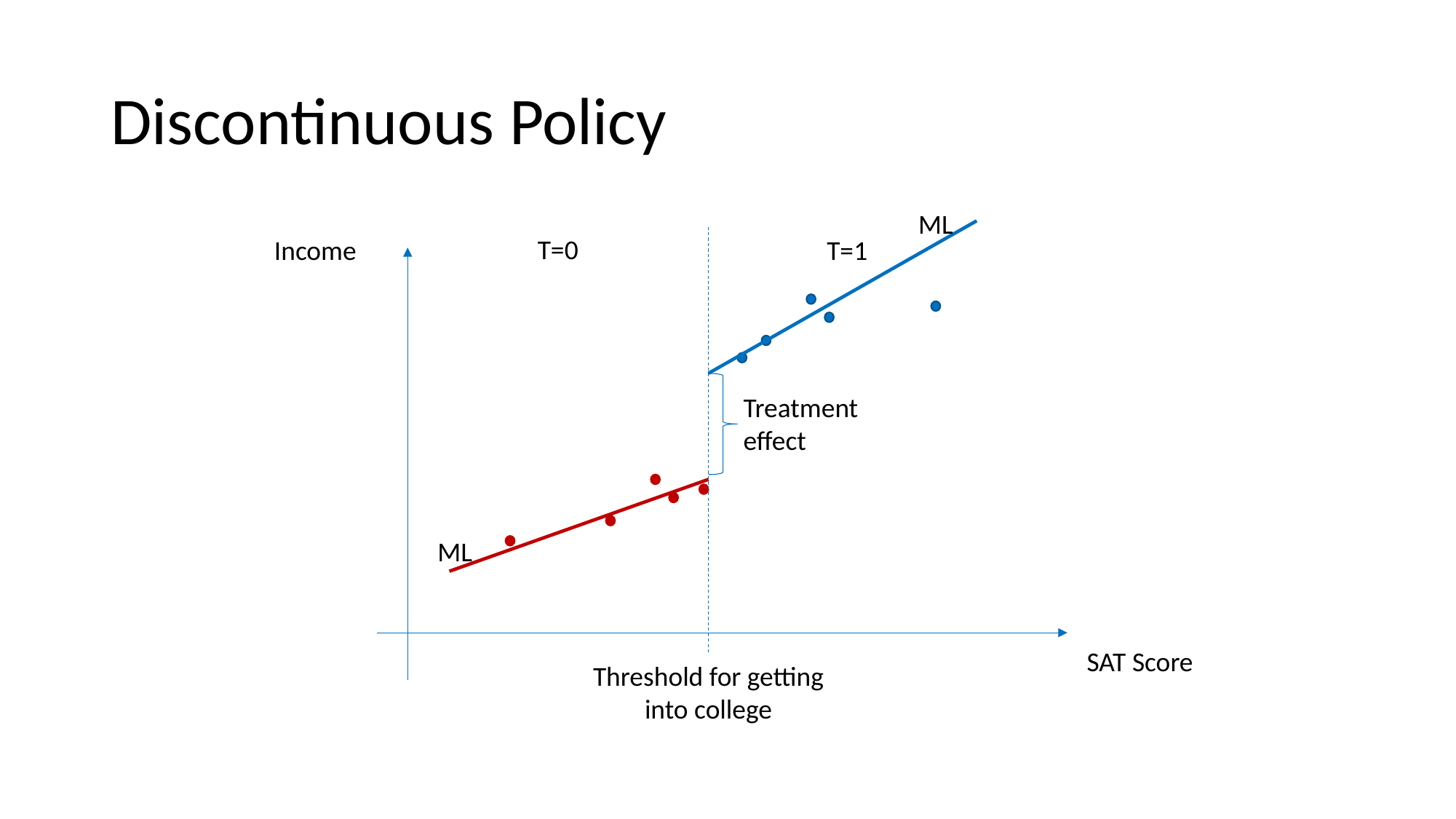

# Discontinuous Policy
ML
T=0
Income
T=1

Treatment effect

ML

SAT Score
Threshold for getting into college